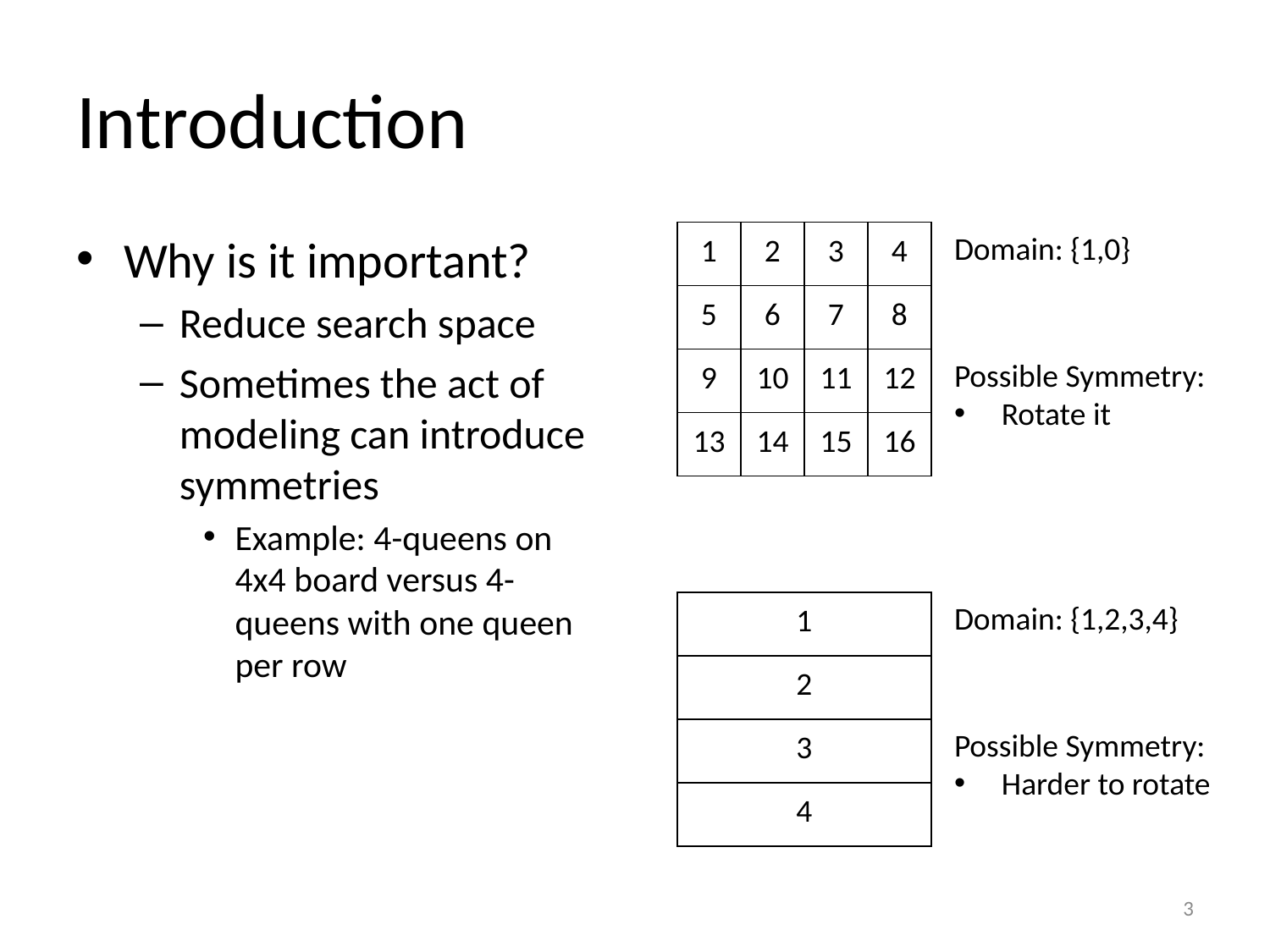

# Introduction
Why is it important?
Reduce search space
Sometimes the act of modeling can introduce symmetries
Example: 4-queens on 4x4 board versus 4-queens with one queen per row
| 1 | 2 | 3 | 4 |
| --- | --- | --- | --- |
| 5 | 6 | 7 | 8 |
| 9 | 10 | 11 | 12 |
| 13 | 14 | 15 | 16 |
Domain: {1,0}
Possible Symmetry:
Rotate it
| 1 |
| --- |
| 2 |
| 3 |
| 4 |
Domain: {1,2,3,4}
Possible Symmetry:
Harder to rotate
3